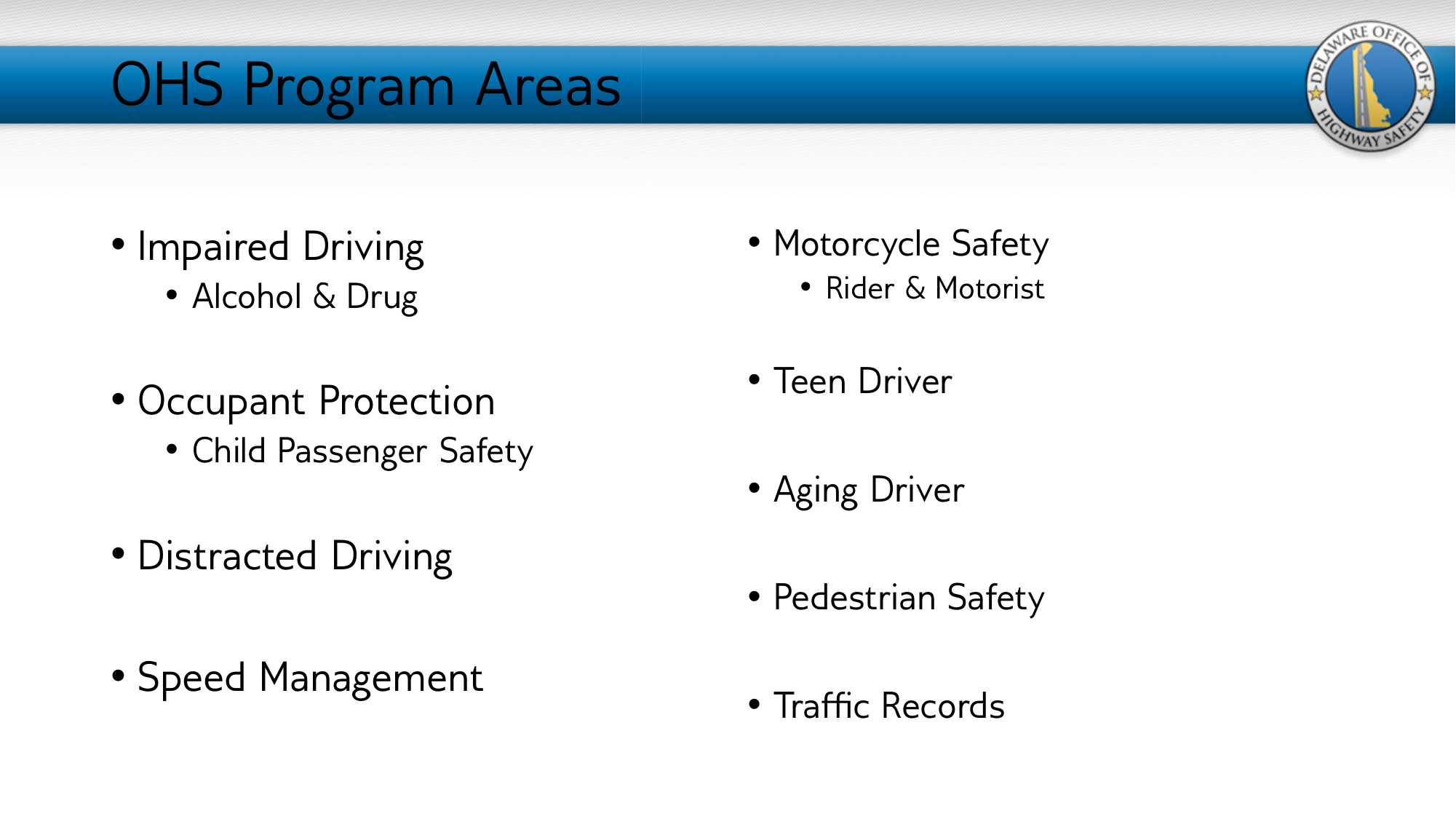

# OHS Program Areas
Impaired Driving
Alcohol & Drug

Occupant Protection
Child Passenger Safety

Distracted Driving

Speed Management

Motorcycle Safety
Rider & Motorist

Teen Driver

Aging Driver

Pedestrian Safety

Traffic Records